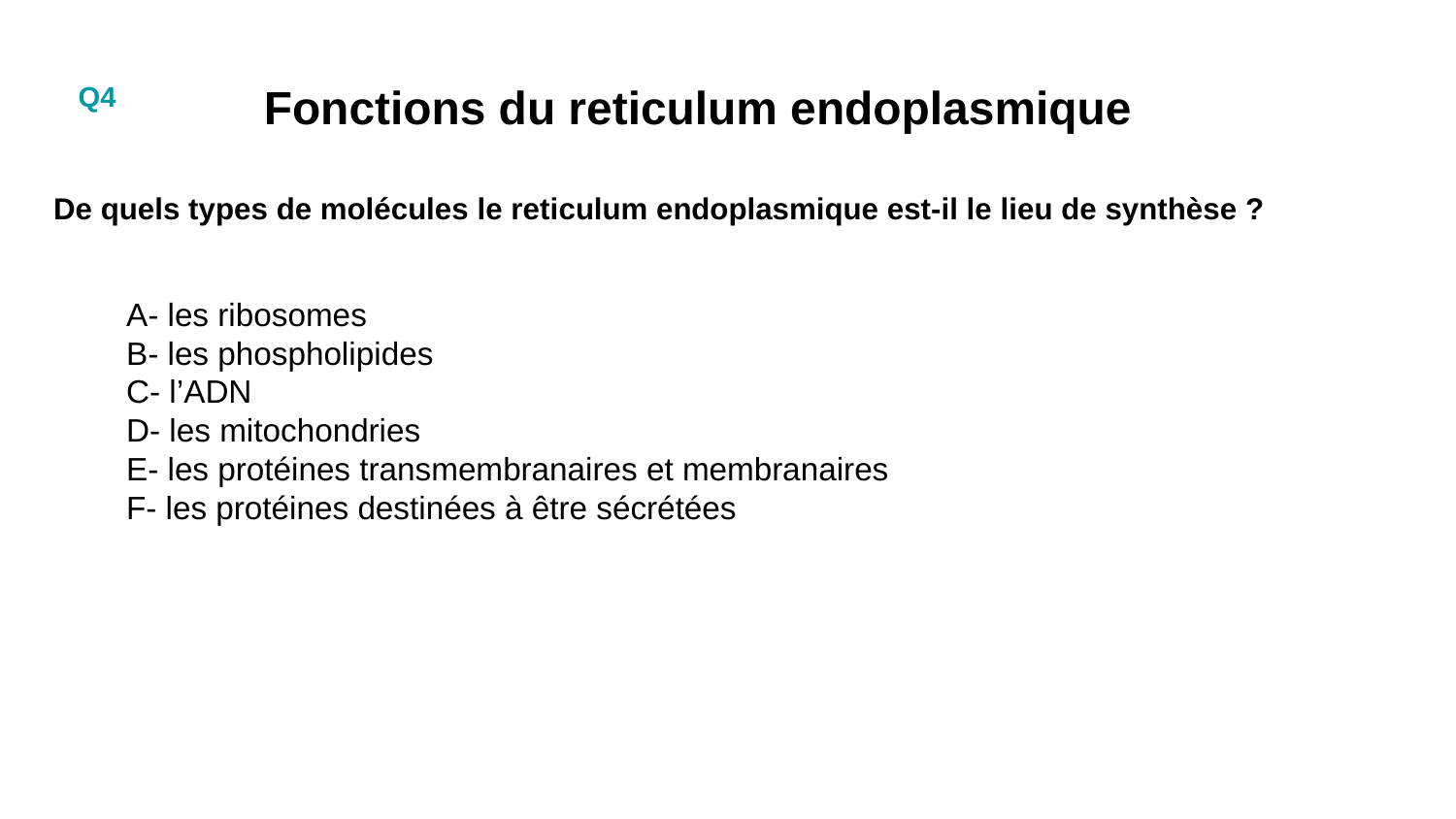

Q4
Fonctions du reticulum endoplasmique
De quels types de molécules le reticulum endoplasmique est-il le lieu de synthèse ?

A- les ribosomes
B- les phospholipides
C- l’ADN
D- les mitochondries
E- les protéines transmembranaires et membranaires
F- les protéines destinées à être sécrétées